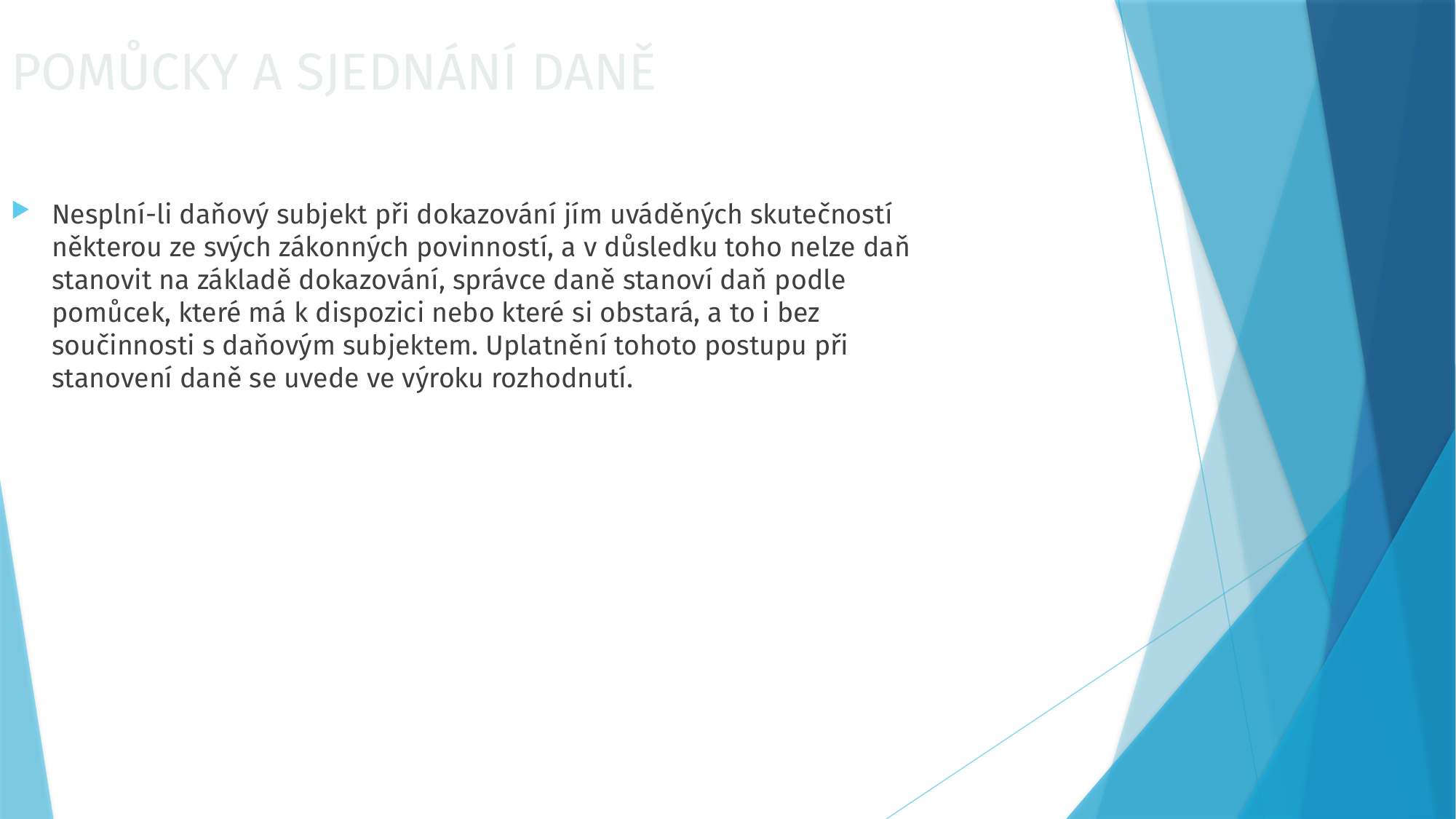

Pomůcky a sjednání daně
Nesplní-li daňový subjekt při dokazování jím uváděných skutečností některou ze svých zákonných povinností, a v důsledku toho nelze daň stanovit na základě dokazování, správce daně stanoví daň podle pomůcek, které má k dispozici nebo které si obstará, a to i bez součinnosti s daňovým subjektem. Uplatnění tohoto postupu při stanovení daně se uvede ve výroku rozhodnutí.